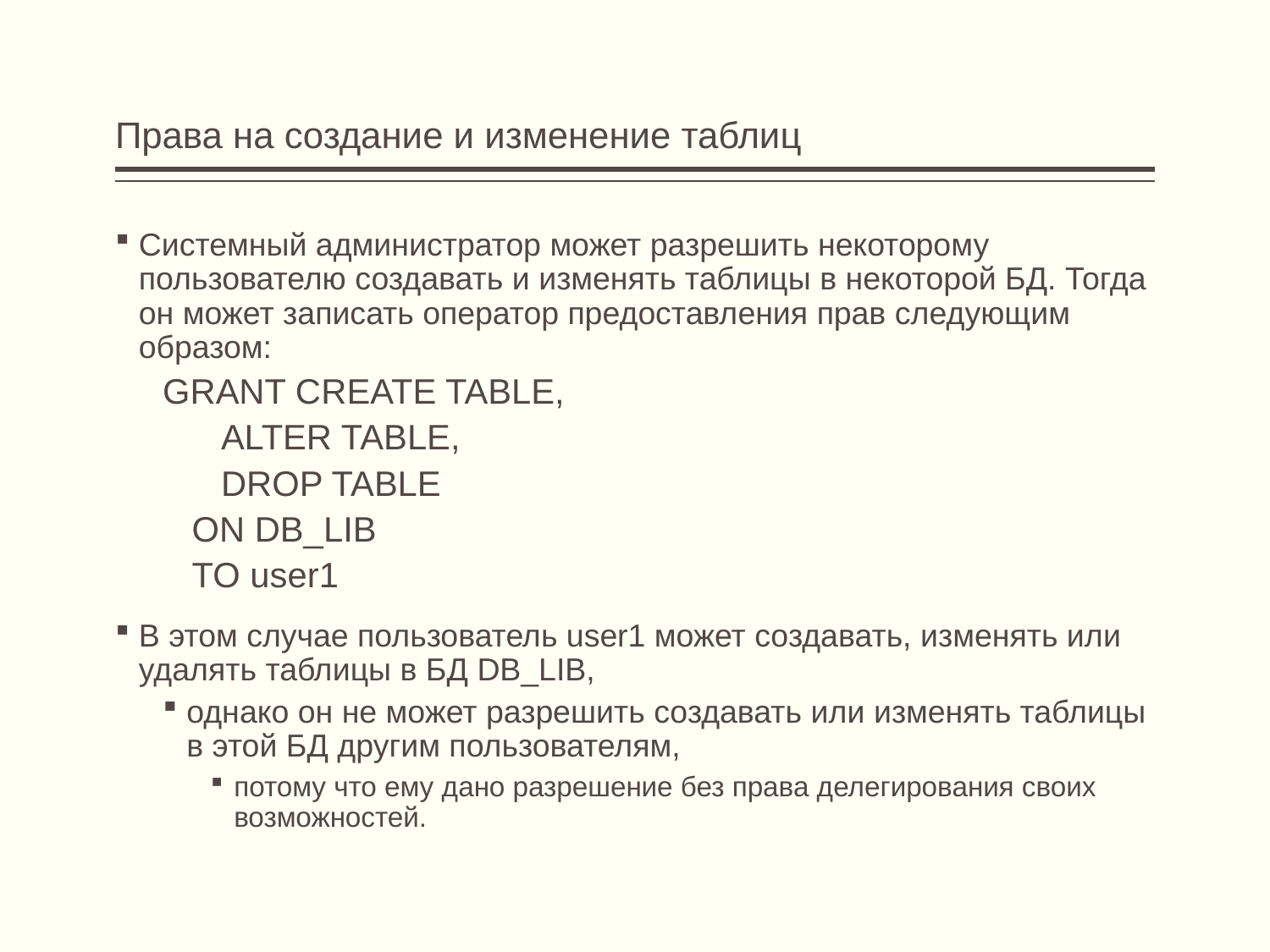

# Права на создание и изменение таблиц
Системный администратор может разрешить некоторому пользователю создавать и изменять таблицы в некоторой БД. Тогда он может записать оператор предоставления прав следующим образом:
GRANT CREATE TABLE,
      ALTER TABLE,
      DROP TABLE
   ON DB_LIB
   TO user1
В этом случае пользователь user1 может создавать, изменять или удалять таблицы в БД DB_LIB,
однако он не может разрешить создавать или изменять таблицы в этой БД другим пользователям,
потому что ему дано разрешение без права делегирования своих возможностей.